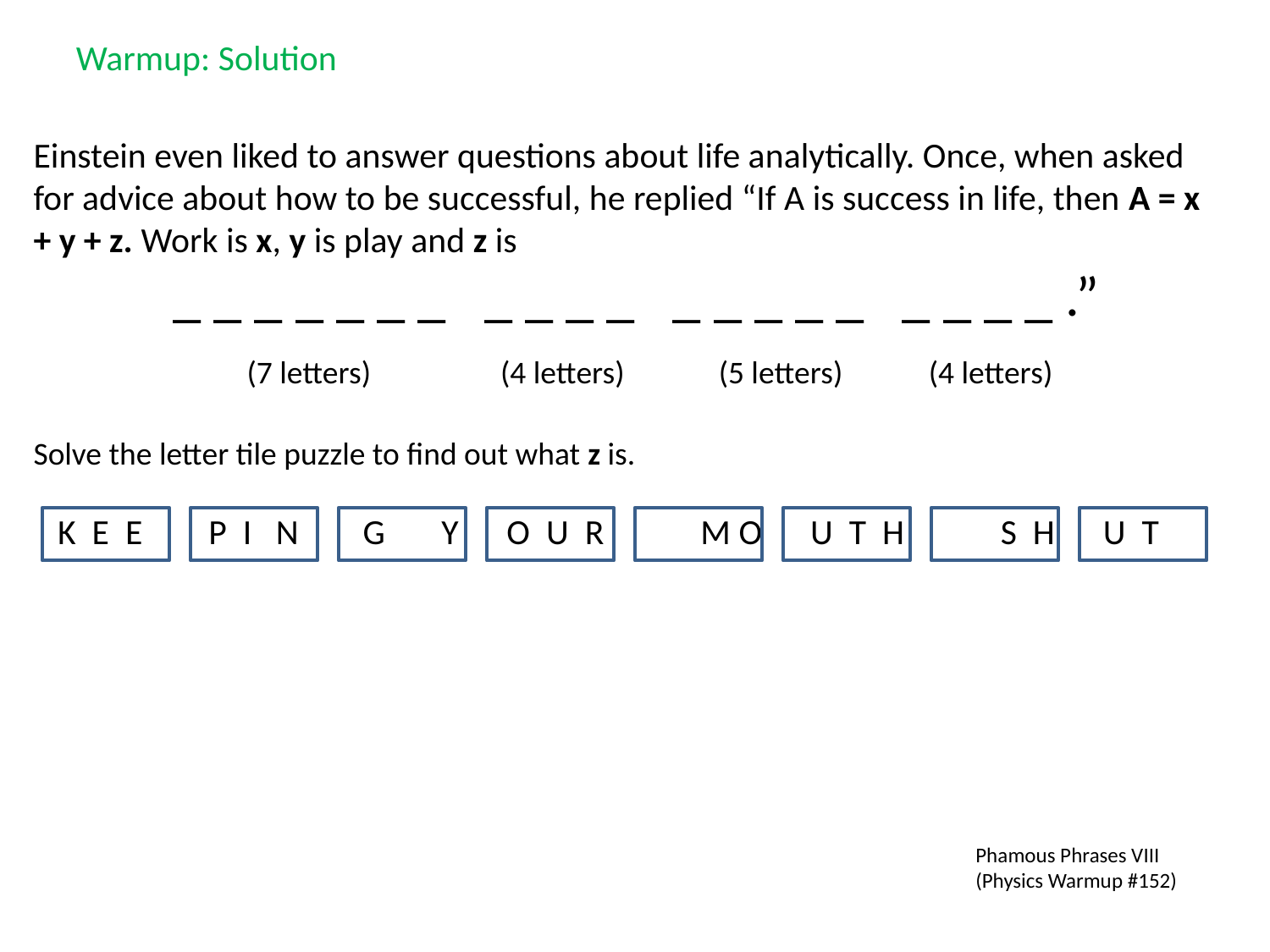

Warmup: Solution
Einstein even liked to answer questions about life analytically. Once, when asked for advice about how to be successful, he replied “If A is success in life, then A = x + y + z. Work is x, y is play and z is
	 _ _ _ _ _ _ _   _ _ _ _   _ _ _ _ _   _ _ _ _ .”
	            (7 letters)	            (4 letters)	       (5 letters)            (4 letters)

Solve the letter tile puzzle to find out what z is.

   K  E  E	      P  I   N        G       Y      O  U  R            M O      U  T  H            S  H      U  T

Phamous Phrases VIII (Physics Warmup #152)